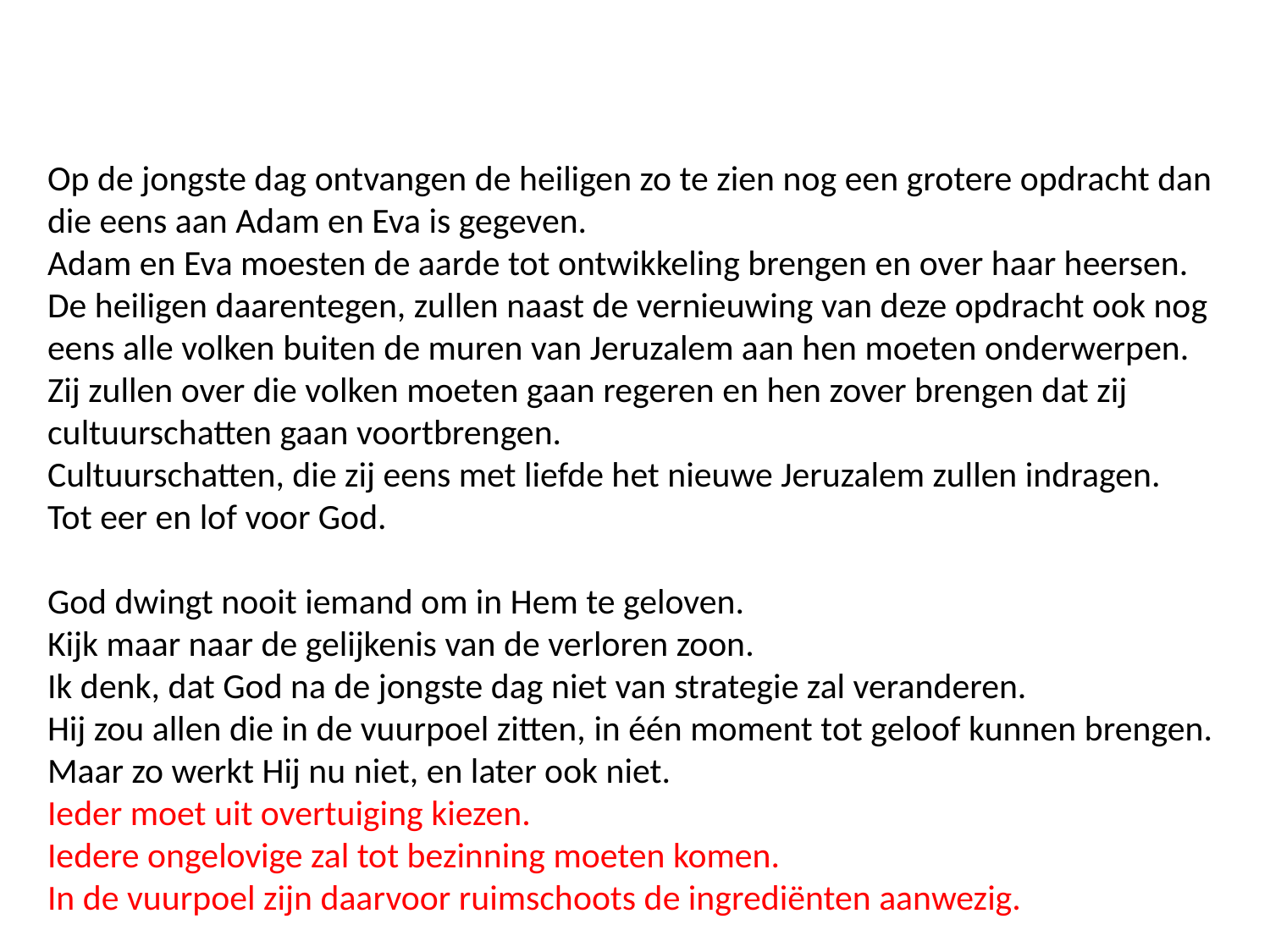

Op de jongste dag ontvangen de heiligen zo te zien nog een grotere opdracht dan die eens aan Adam en Eva is gegeven.
Adam en Eva moesten de aarde tot ontwikkeling brengen en over haar heersen.
De heiligen daarentegen, zullen naast de vernieuwing van deze opdracht ook nog eens alle volken buiten de muren van Jeruzalem aan hen moeten onderwerpen.
Zij zullen over die volken moeten gaan regeren en hen zover brengen dat zij cultuurschatten gaan voortbrengen.
Cultuurschatten, die zij eens met liefde het nieuwe Jeruzalem zullen indragen.
Tot eer en lof voor God.

God dwingt nooit iemand om in Hem te geloven.
Kijk maar naar de gelijkenis van de verloren zoon.
Ik denk, dat God na de jongste dag niet van strategie zal veranderen.
Hij zou allen die in de vuurpoel zitten, in één moment tot geloof kunnen brengen.
Maar zo werkt Hij nu niet, en later ook niet.
Ieder moet uit overtuiging kiezen.
Iedere ongelovige zal tot bezinning moeten komen.
In de vuurpoel zijn daarvoor ruimschoots de ingrediënten aanwezig.